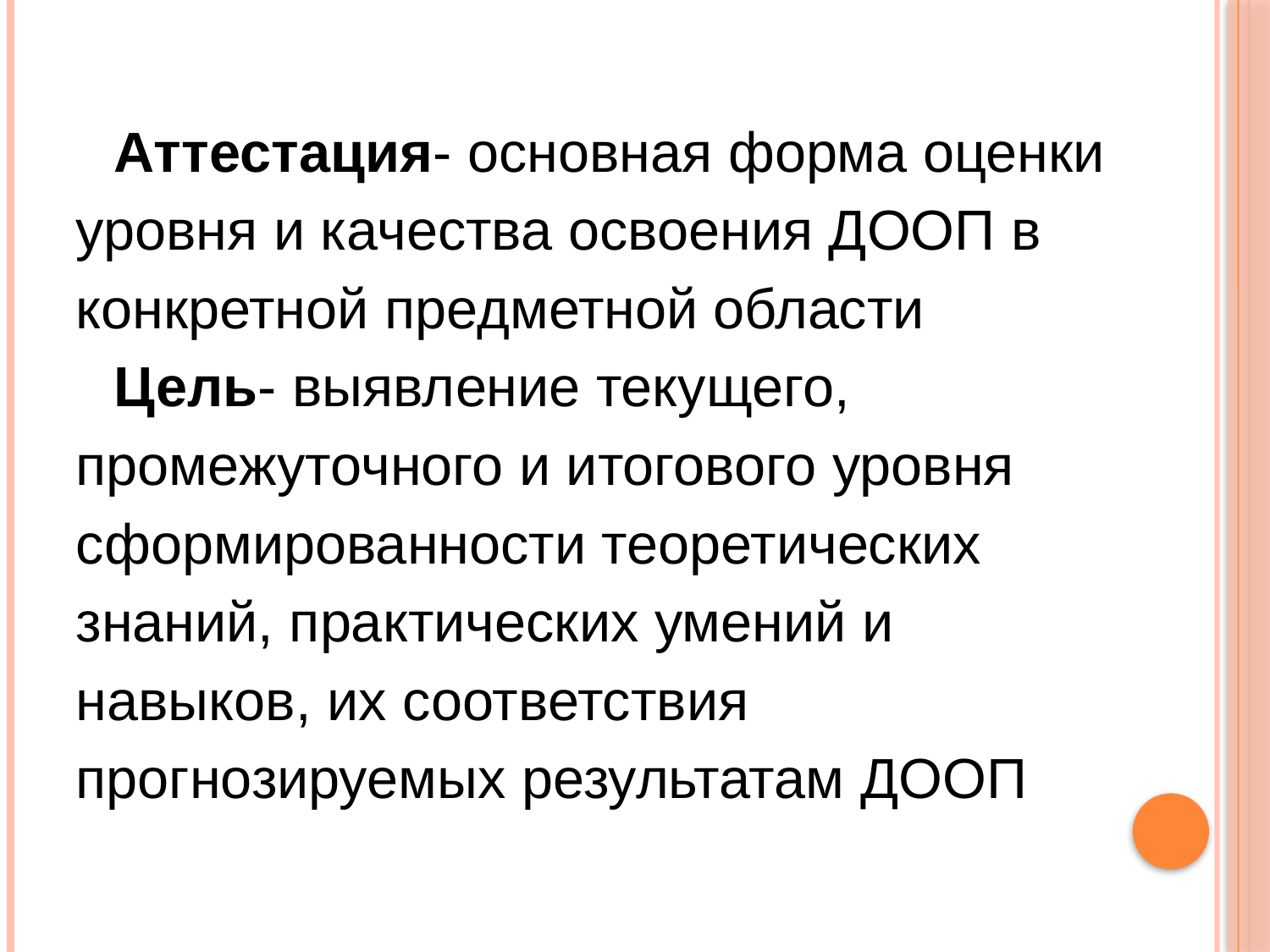

Аттестация- основная форма оценки
уровня и качества освоения ДООП в
конкретной предметной области
	Цель- выявление текущего,
промежуточного и итогового уровня
сформированности теоретических
знаний, практических умений и
навыков, их соответствия
прогнозируемых результатам ДООП